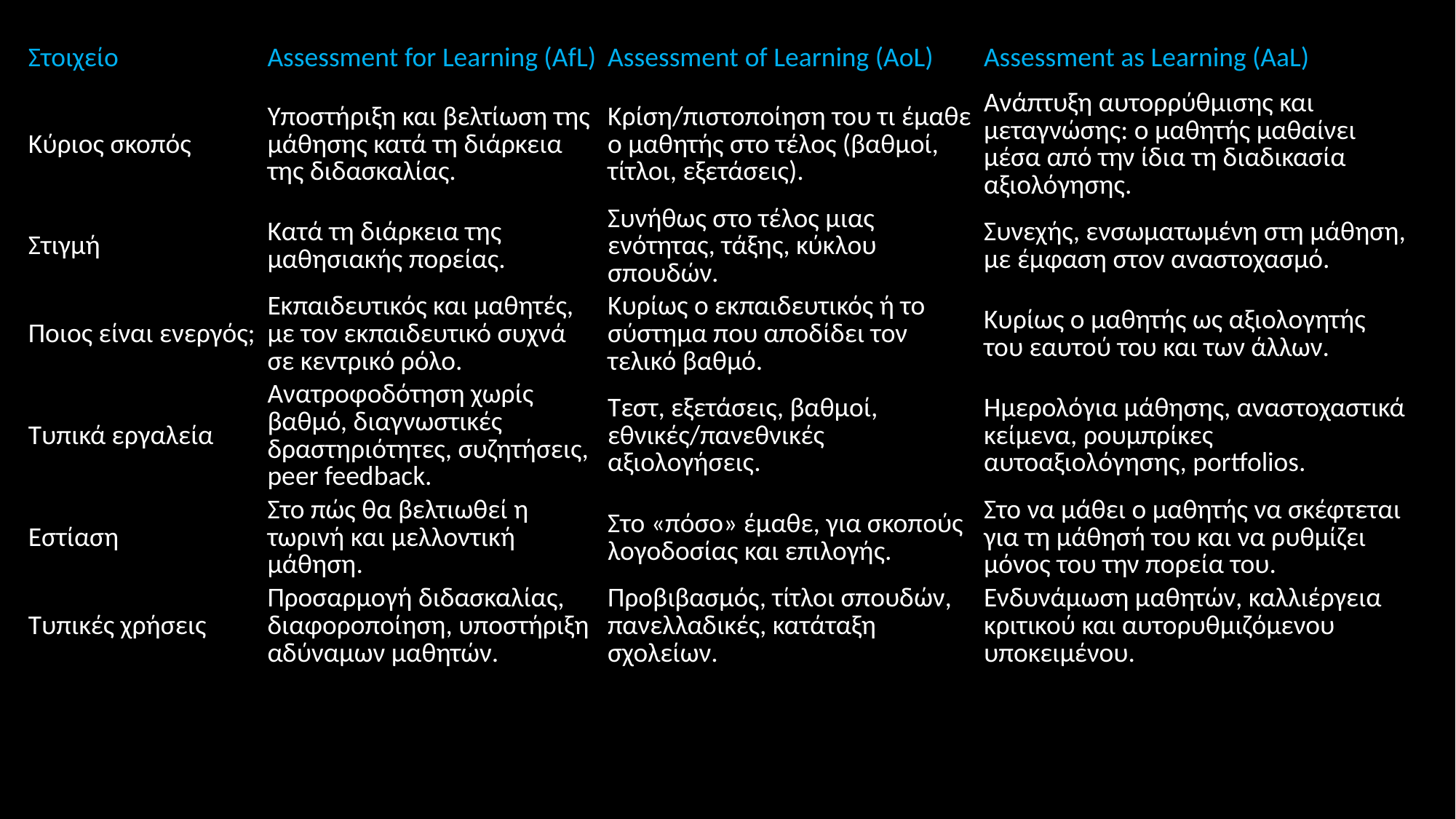

| Στοιχείο | Assessment for Learning (AfL) | Assessment of Learning (AoL) | Assessment as Learning (AaL) |
| --- | --- | --- | --- |
| Κύριος σκοπός | Υποστήριξη και βελτίωση της μάθησης κατά τη διάρκεια της διδασκαλίας. | Κρίση/πιστοποίηση του τι έμαθε ο μαθητής στο τέλος (βαθμοί, τίτλοι, εξετάσεις). | Ανάπτυξη αυτορρύθμισης και μεταγνώσης: ο μαθητής μαθαίνει μέσα από την ίδια τη διαδικασία αξιολόγησης. |
| Στιγμή | Κατά τη διάρκεια της μαθησιακής πορείας. | Συνήθως στο τέλος μιας ενότητας, τάξης, κύκλου σπουδών. | Συνεχής, ενσωματωμένη στη μάθηση, με έμφαση στον αναστοχασμό. |
| Ποιος είναι ενεργός; | Εκπαιδευτικός και μαθητές, με τον εκπαιδευτικό συχνά σε κεντρικό ρόλο. | Κυρίως ο εκπαιδευτικός ή το σύστημα που αποδίδει τον τελικό βαθμό. | Κυρίως ο μαθητής ως αξιολογητής του εαυτού του και των άλλων. |
| Τυπικά εργαλεία | Ανατροφοδότηση χωρίς βαθμό, διαγνωστικές δραστηριότητες, συζητήσεις, peer feedback. | Τεστ, εξετάσεις, βαθμοί, εθνικές/πανεθνικές αξιολογήσεις. | Ημερολόγια μάθησης, αναστοχαστικά κείμενα, ρουμπρίκες αυτοαξιολόγησης, portfolios. |
| Εστίαση | Στο πώς θα βελτιωθεί η τωρινή και μελλοντική μάθηση. | Στο «πόσο» έμαθε, για σκοπούς λογοδοσίας και επιλογής. | Στο να μάθει ο μαθητής να σκέφτεται για τη μάθησή του και να ρυθμίζει μόνος του την πορεία του. |
| Τυπικές χρήσεις | Προσαρμογή διδασκαλίας, διαφοροποίηση, υποστήριξη αδύναμων μαθητών. | Προβιβασμός, τίτλοι σπουδών, πανελλαδικές, κατάταξη σχολείων. | Ενδυνάμωση μαθητών, καλλιέργεια κριτικού και αυτορυθμιζόμενου υποκειμένου. |